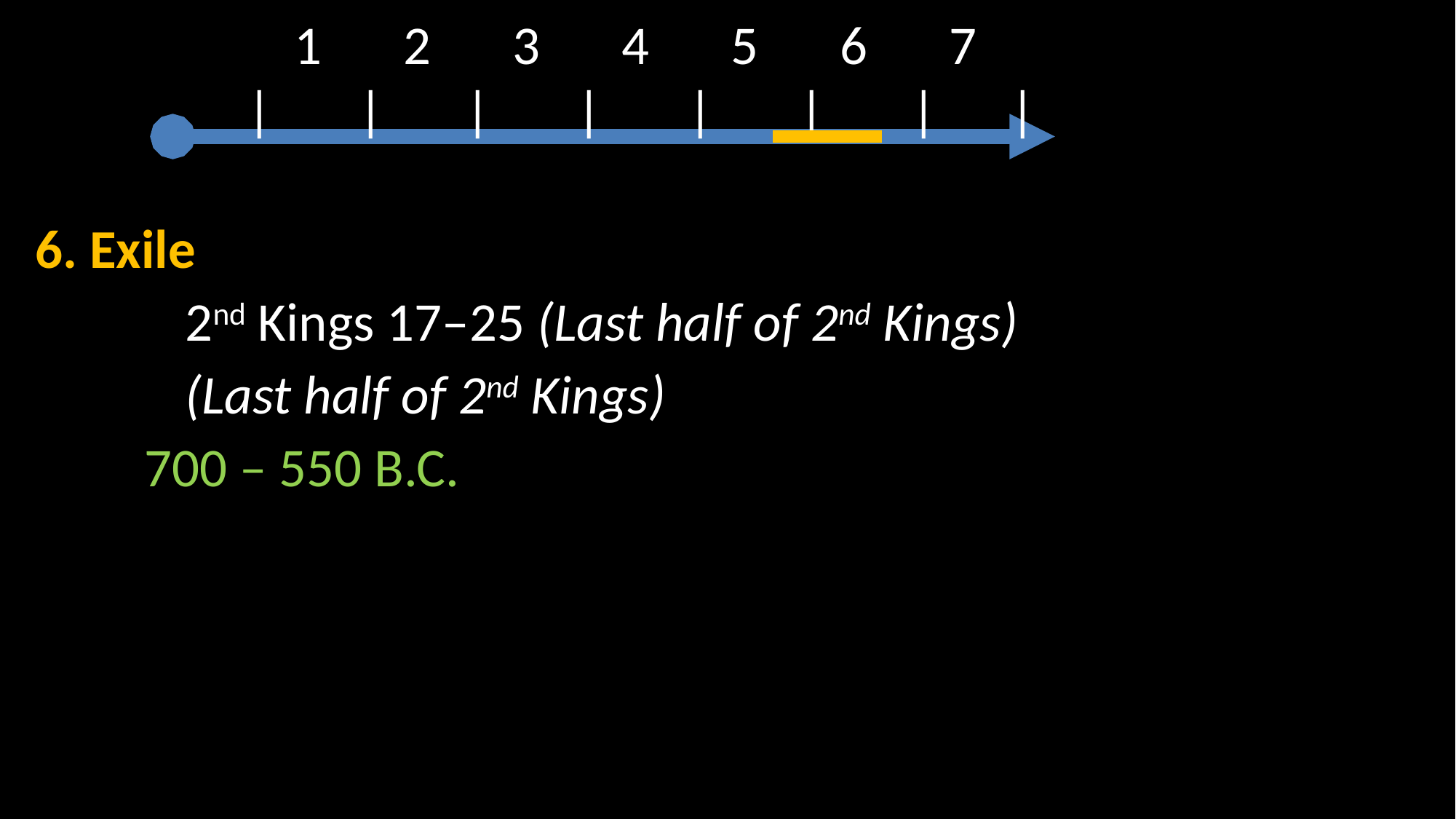

1	2	3	4	5	6	7
		     |       |	     |       |       |       |       |      |

6. Exile
		2nd Kings 17–25 (Last half of 2nd Kings)
		(Last half of 2nd Kings)
700 – 550 B.C.